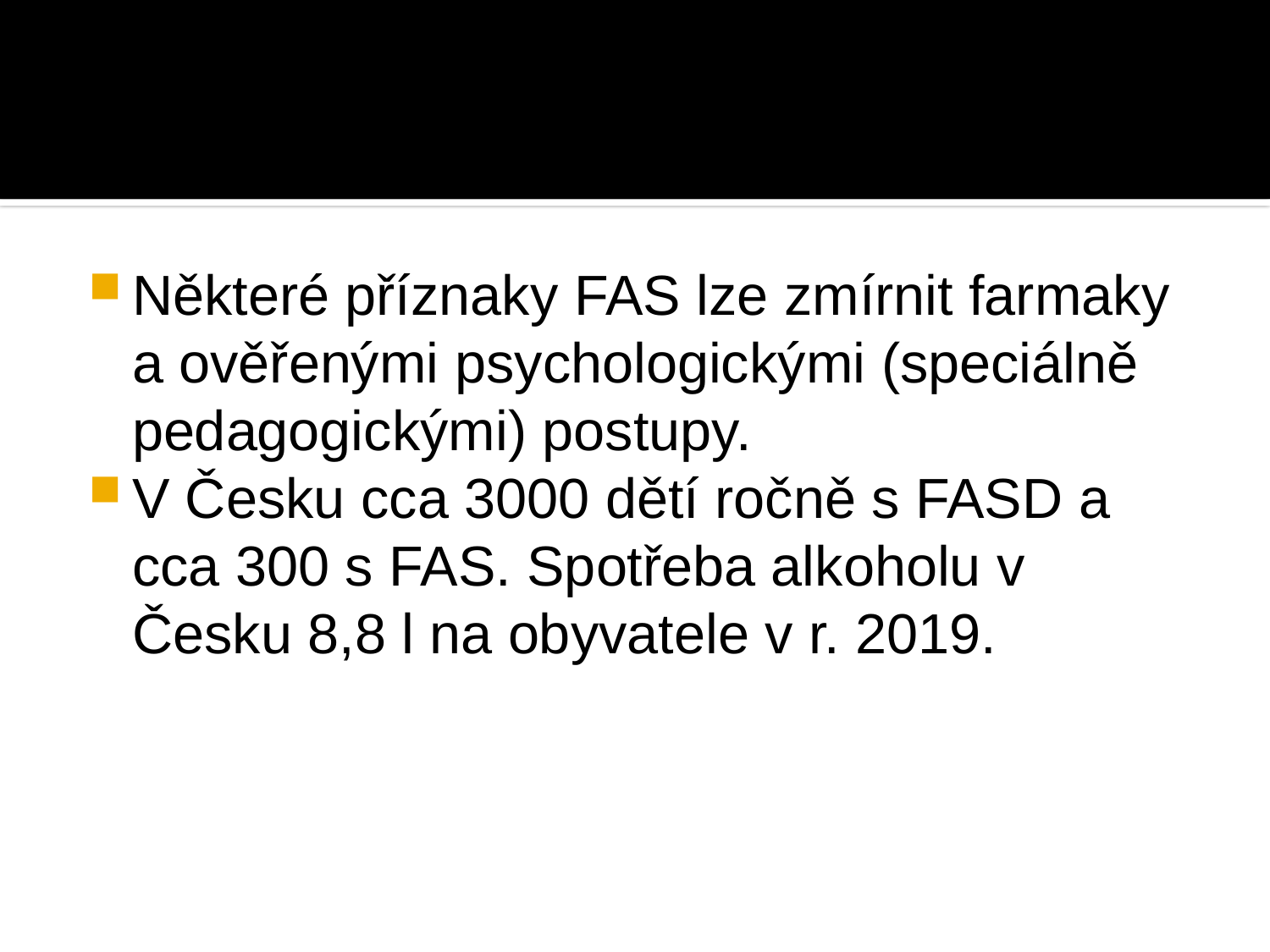

#
Některé příznaky FAS lze zmírnit farmaky a ověřenými psychologickými (speciálně pedagogickými) postupy.
V Česku cca 3000 dětí ročně s FASD a cca 300 s FAS. Spotřeba alkoholu v Česku 8,8 l na obyvatele v r. 2019.